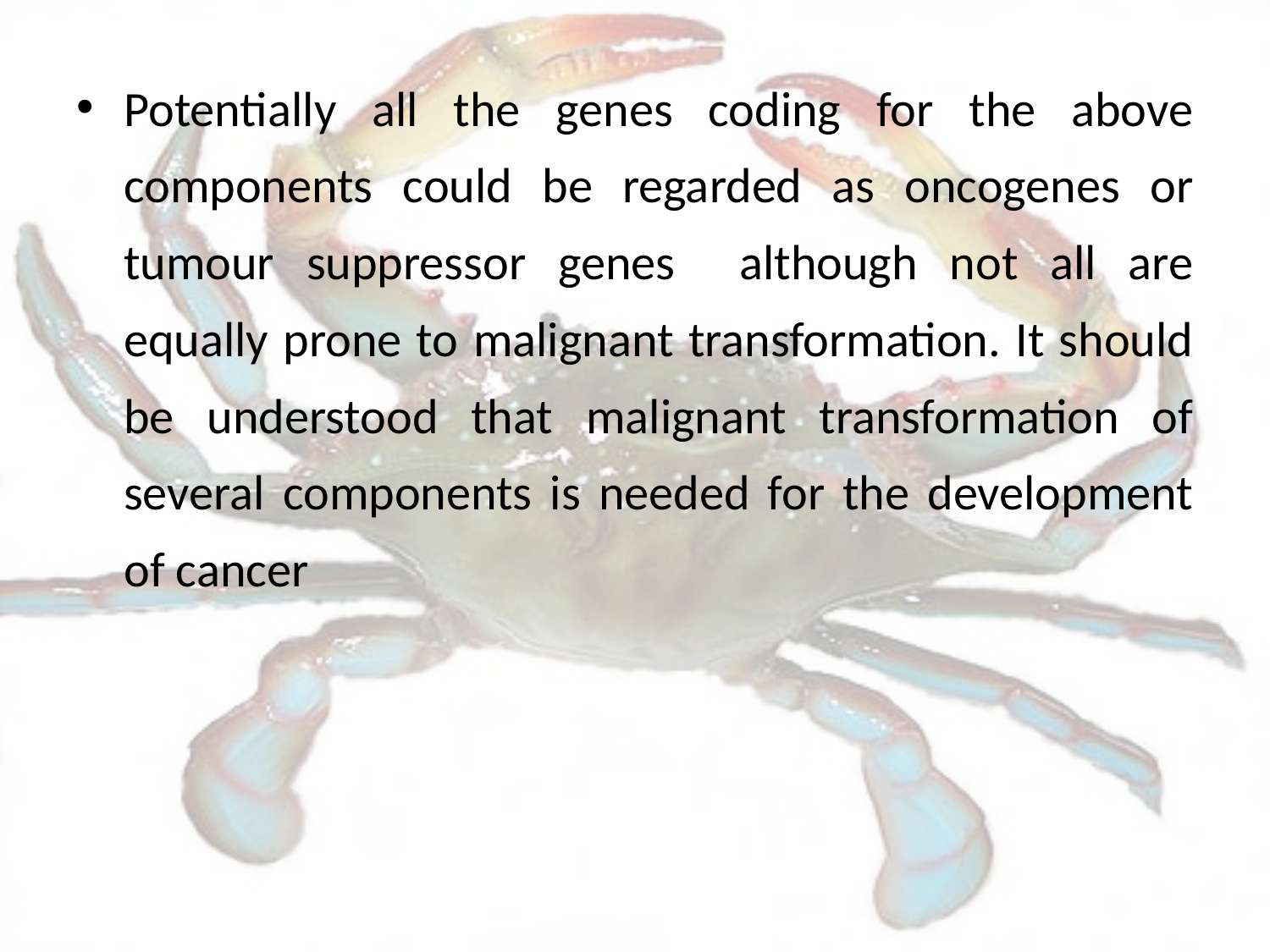

Potentially all the genes coding for the above components could be regarded as oncogenes or tumour suppressor genes  although not all are equally prone to malignant transformation. It should be understood that malignant transformation of several components is needed for the development of cancer